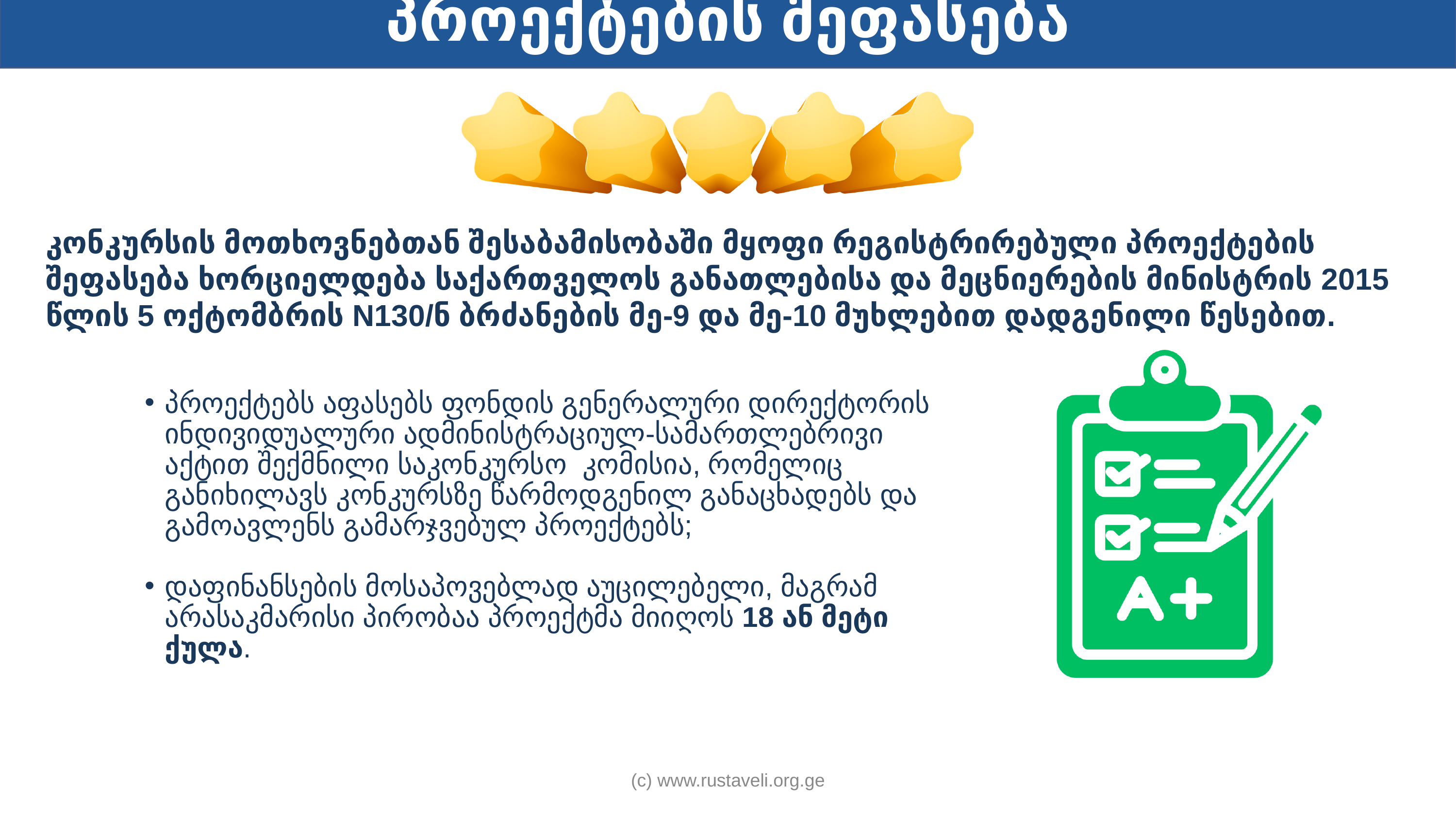

პროექტების შეფასება

კონკურსის მოთხოვნებთან შესაბამისობაში მყოფი რეგისტრირებული პროექტების შეფასება ხორციელდება საქართველოს განათლებისა და მეცნიერების მინისტრის 2015 წლის 5 ოქტომბრის N130/ნ ბრძანების მე-9 და მე-10 მუხლებით დადგენილი წესებით.

პროექტებს აფასებს ფონდის გენერალური დირექტორის ინდივიდუალური ადმინისტრაციულ-სამართლებრივი აქტით შექმნილი საკონკურსო  კომისია, რომელიც განიხილავს კონკურსზე წარმოდგენილ განაცხადებს და გამოავლენს გამარჯვებულ პროექტებს;

დაფინანსების მოსაპოვებლად აუცილებელი, მაგრამ არასაკმარისი პირობაა პროექტმა მიიღოს 18 ან მეტი ქულა.

(c) www.rustaveli.org.ge